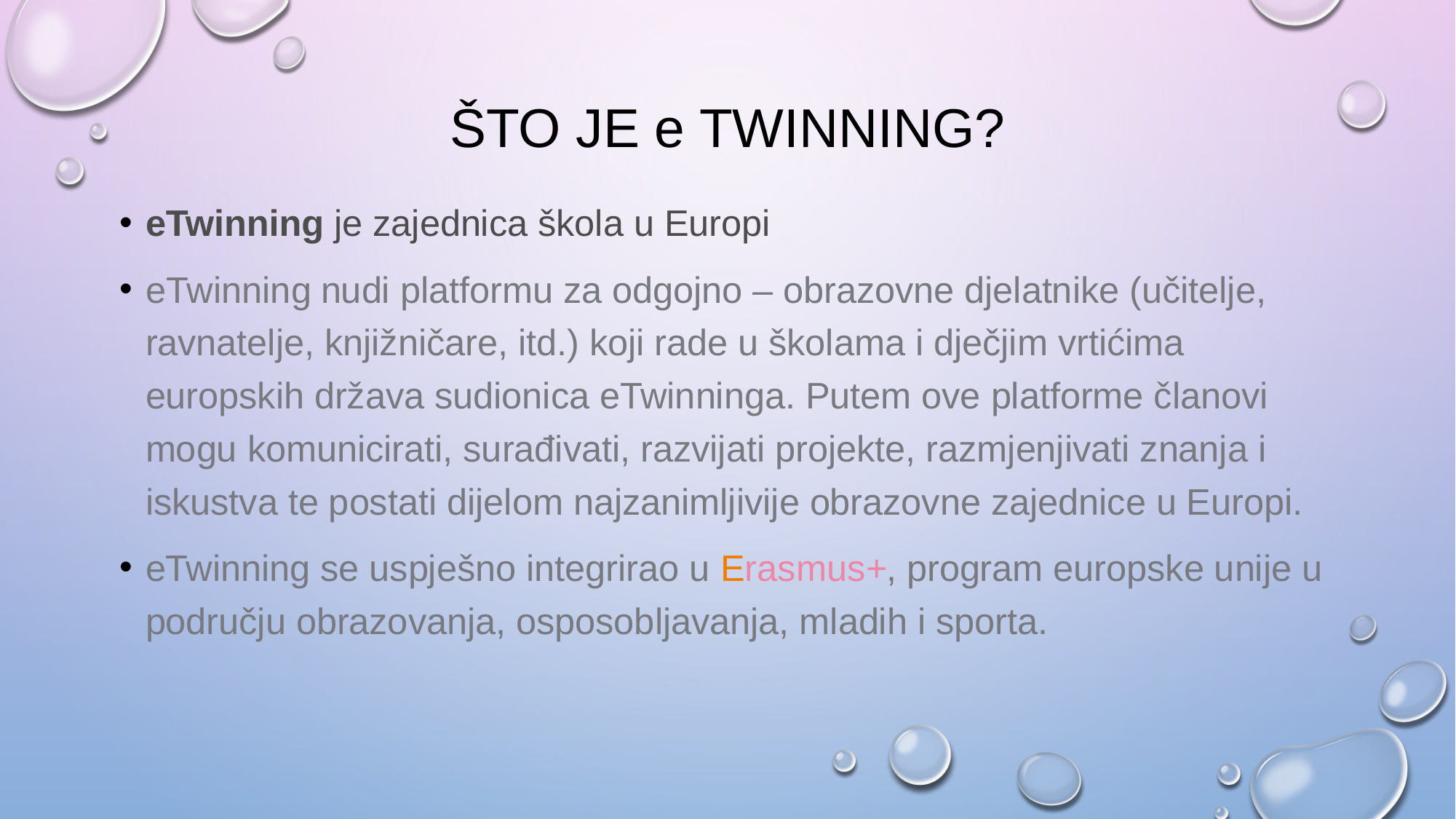

# Što je e twinning?
eTwinning je zajednica škola u Europi
eTwinning nudi platformu za odgojno – obrazovne djelatnike (učitelje, ravnatelje, knjižničare, itd.) koji rade u školama i dječjim vrtićima europskih država sudionica eTwinninga. Putem ove platforme članovi mogu komunicirati, surađivati, razvijati projekte, razmjenjivati znanja i iskustva te postati dijelom najzanimljivije obrazovne zajednice u Europi.
eTwinning se uspješno integrirao u Erasmus+, program europske unije u području obrazovanja, osposobljavanja, mladih i sporta.